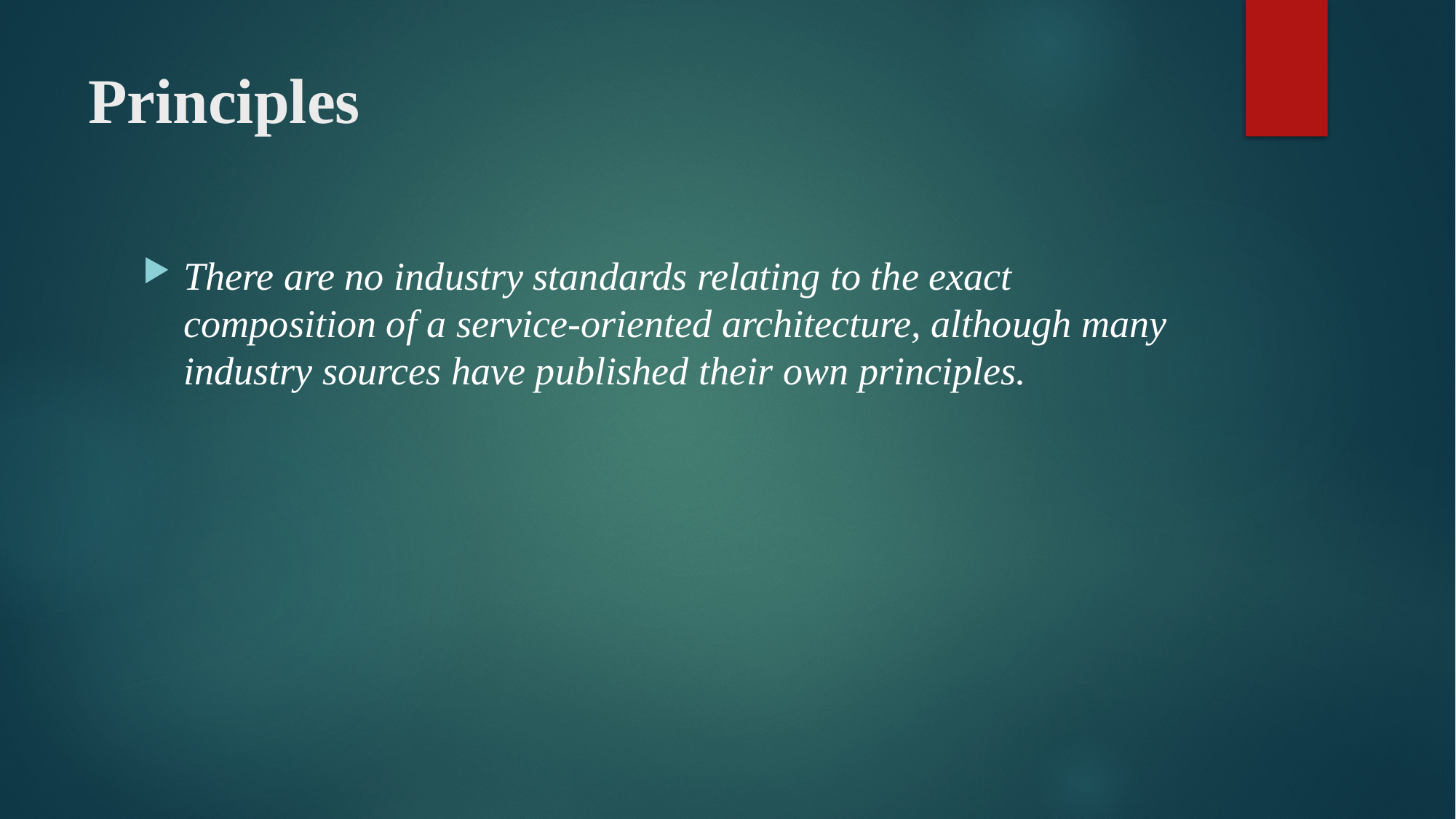

# Principles
There are no industry standards relating to the exact composition of a service-oriented architecture, although many industry sources have published their own principles.